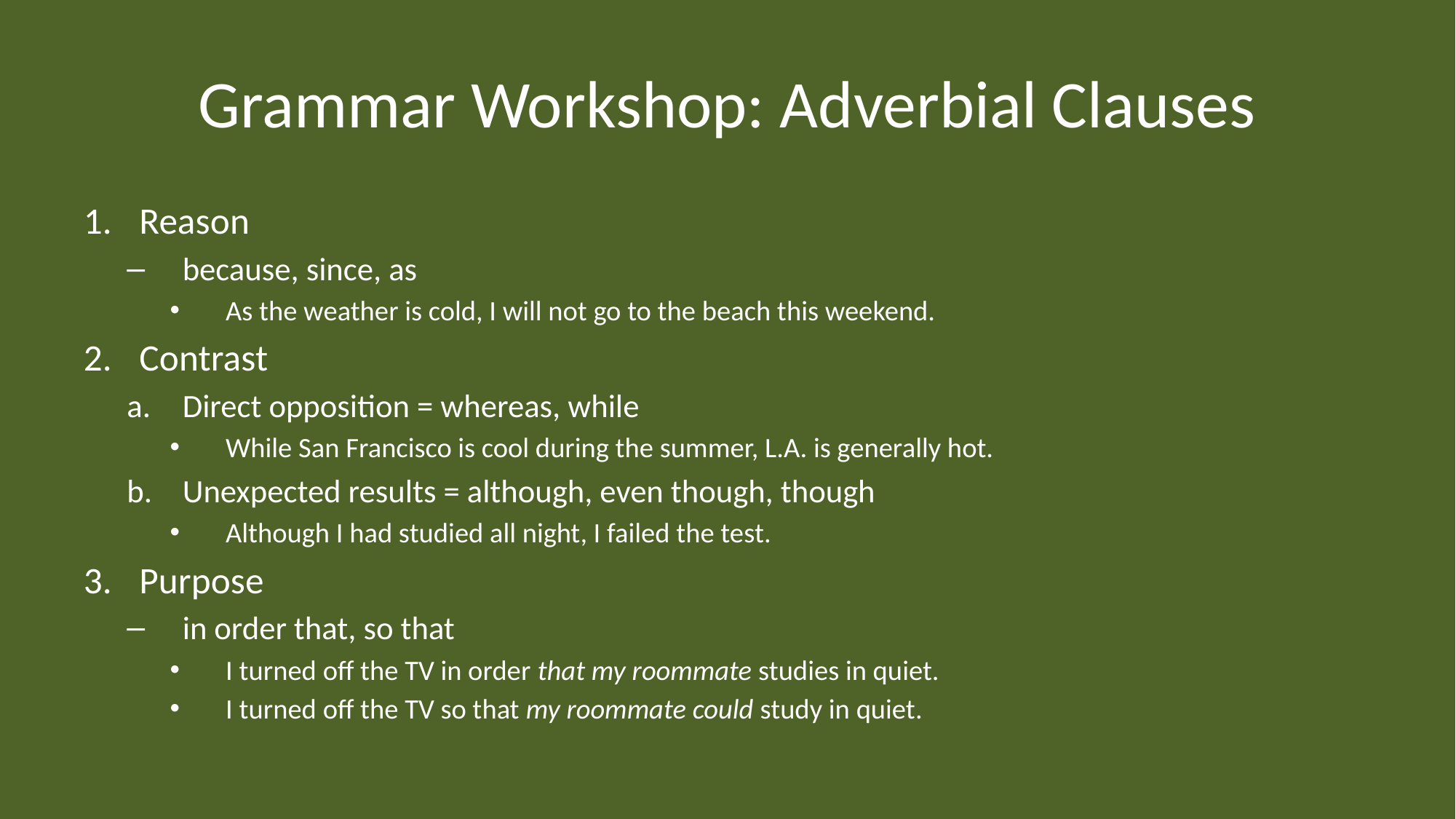

# Grammar Workshop: Adverbial Clauses
Reason
because, since, as
As the weather is cold, I will not go to the beach this weekend.
Contrast
Direct opposition = whereas, while
While San Francisco is cool during the summer, L.A. is generally hot.
Unexpected results = although, even though, though
Although I had studied all night, I failed the test.
Purpose
in order that, so that
I turned off the TV in order that my roommate studies in quiet.
I turned off the TV so that my roommate could study in quiet.